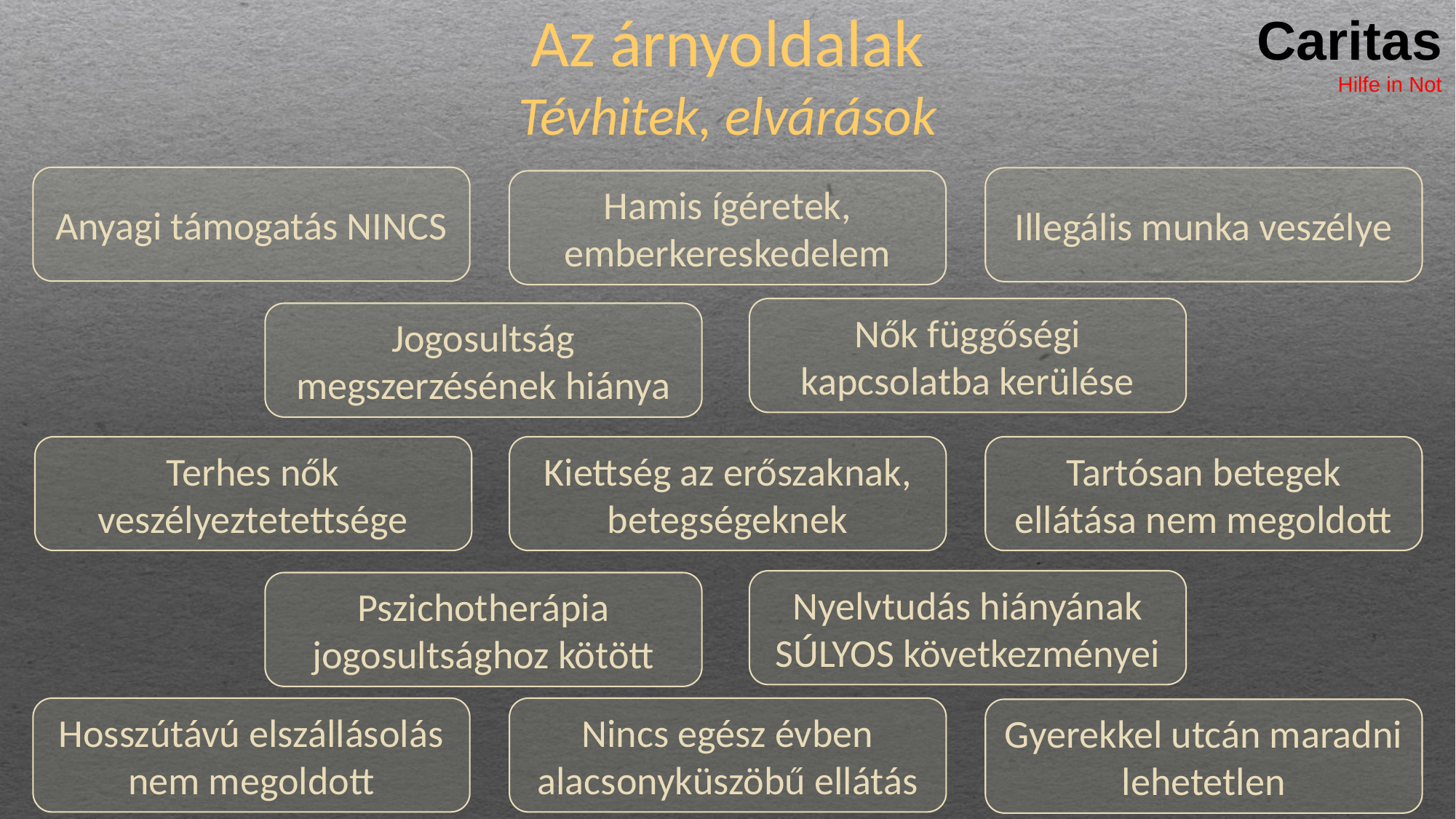

Caritas
Hilfe in Not
# Az árnyoldalak Tévhitek, elvárások
Anyagi támogatás NINCS
Illegális munka veszélye
Hamis ígéretek, emberkereskedelem
Nők függőségi kapcsolatba kerülése
Jogosultság megszerzésének hiánya
Terhes nők veszélyeztetettsége
Kiettség az erőszaknak, betegségeknek
Tartósan betegek ellátása nem megoldott
Nyelvtudás hiányának SÚLYOS következményei
Pszichotherápia jogosultsághoz kötött
Hosszútávú elszállásolás nem megoldott
Nincs egész évben alacsonyküszöbű ellátás
Gyerekkel utcán maradni lehetetlen